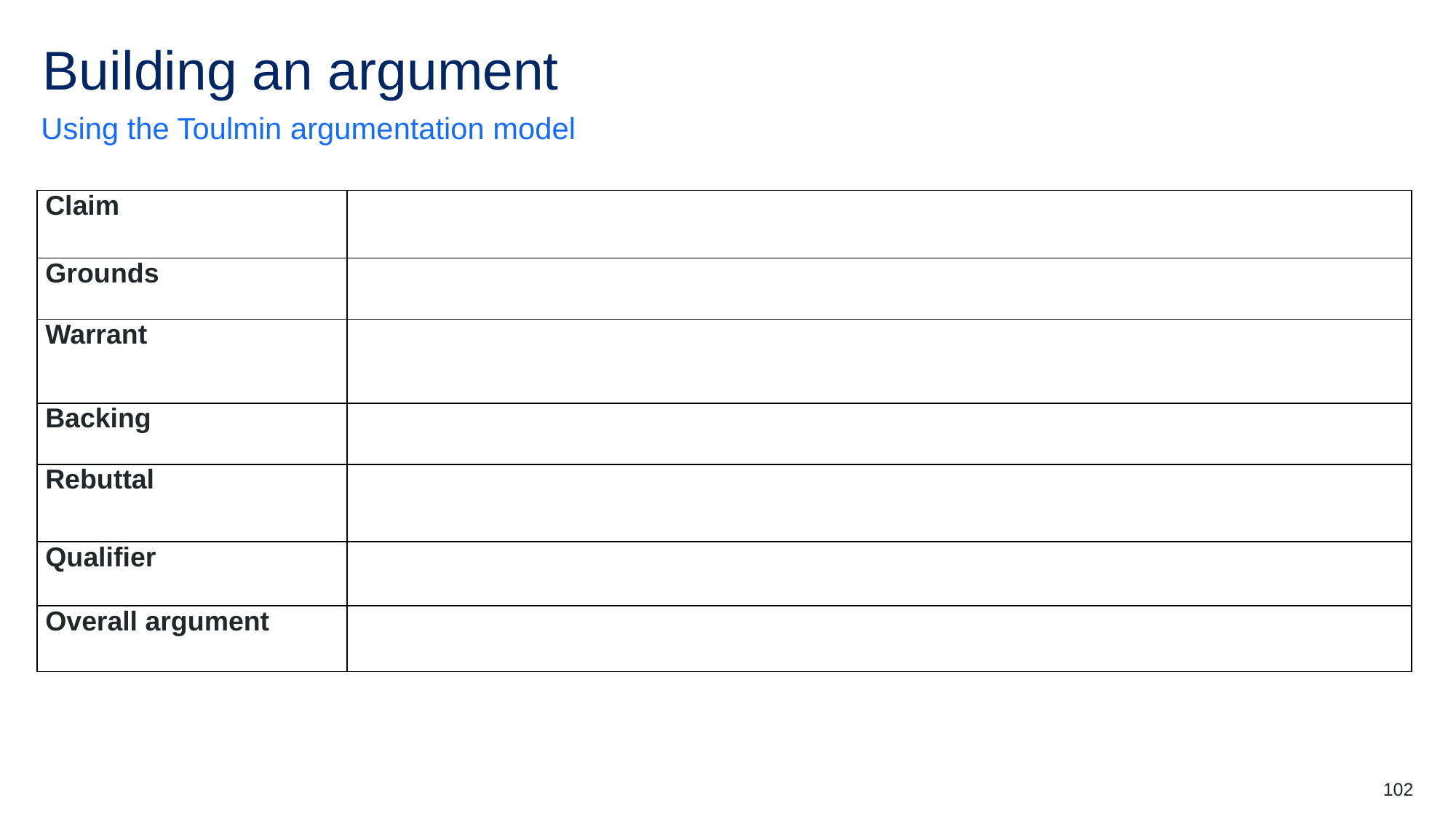

# Building an argument
Using the Toulmin argumentation model
| Claim |  |
| --- | --- |
| Grounds |  |
| Warrant |  |
| Backing |  |
| Rebuttal |  |
| Qualifier |  |
| Overall argument |  |
102